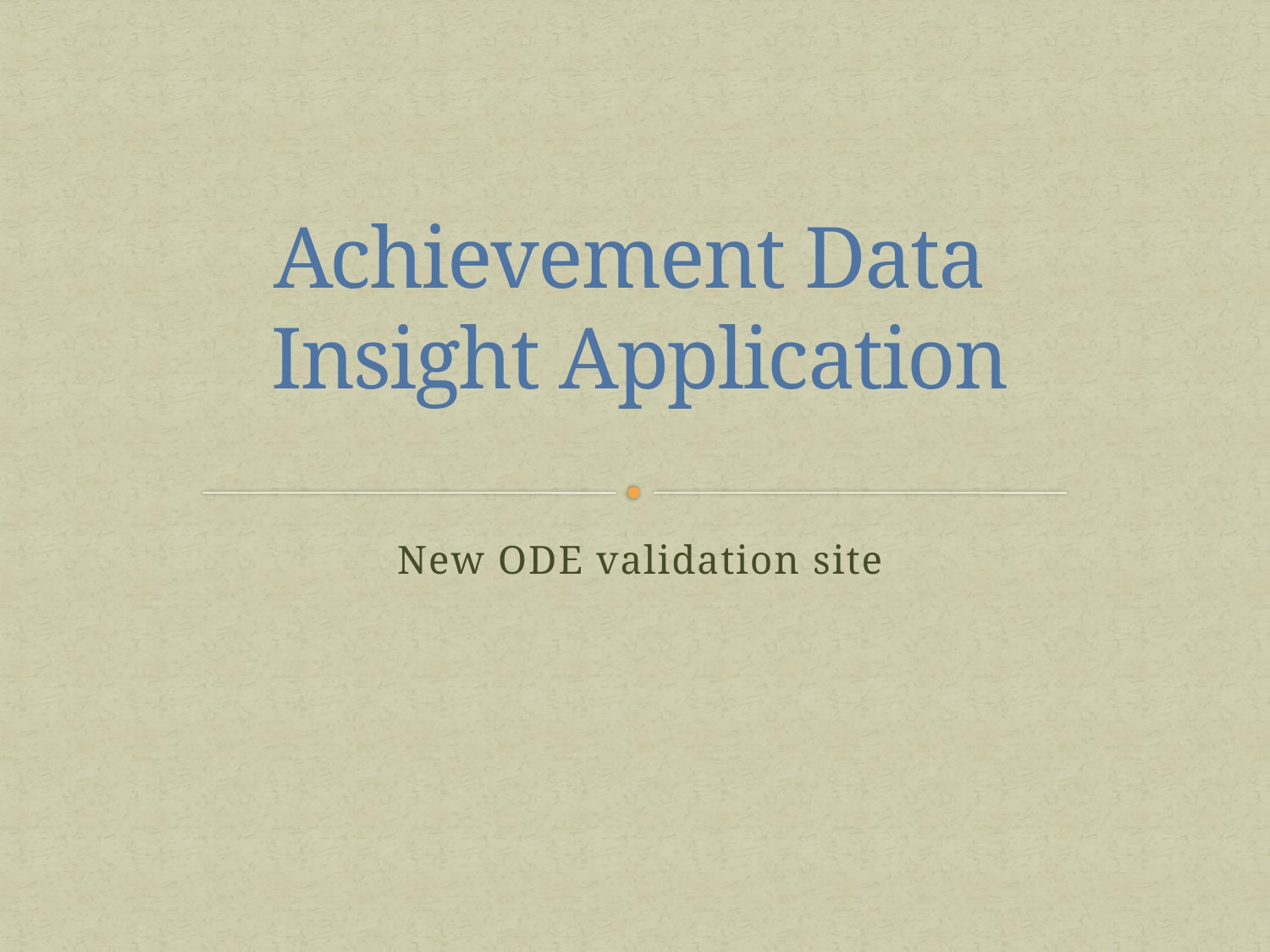

# Achievement Data Insight Application
New ODE validation site